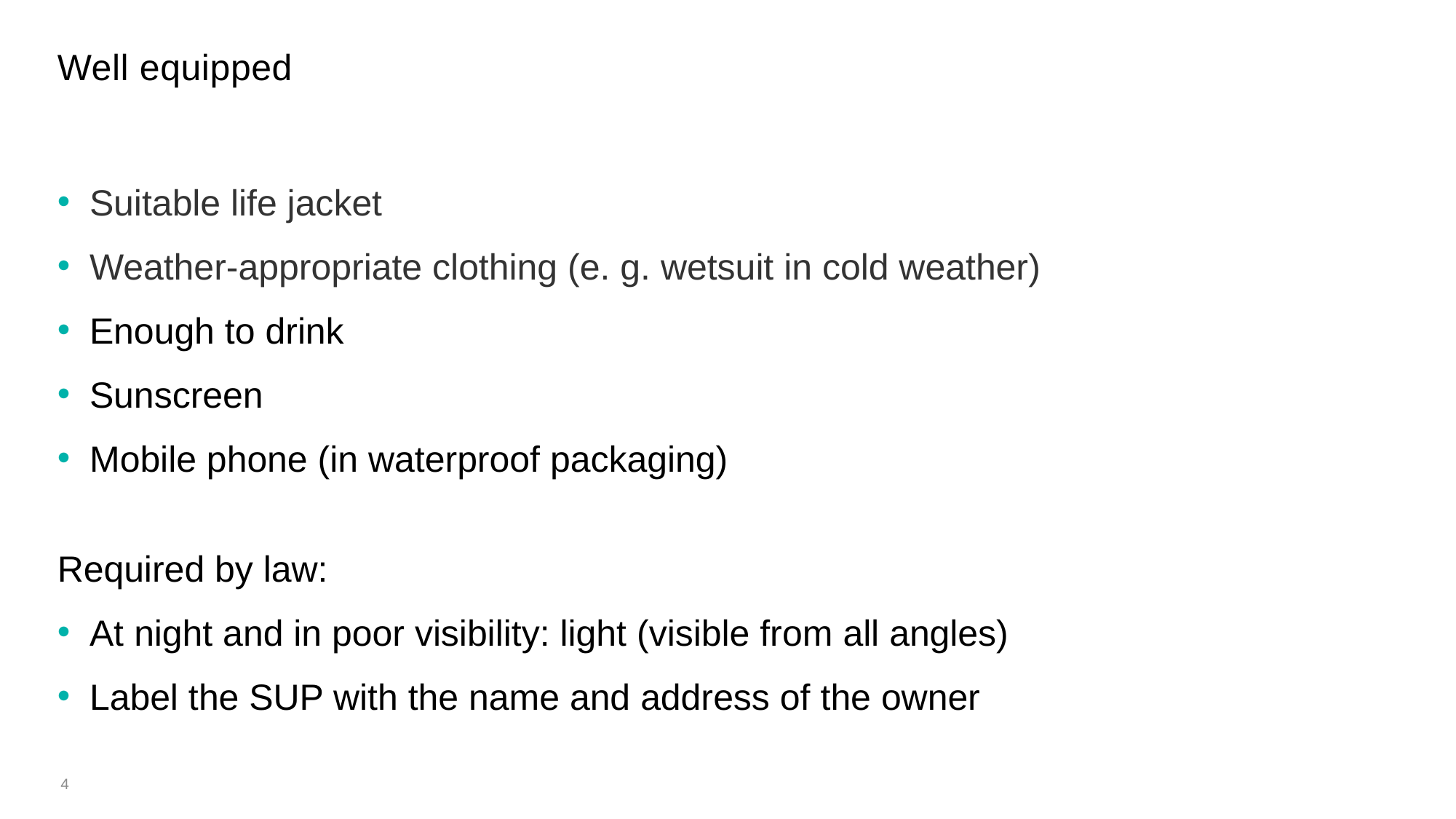

# Well equipped
Suitable life jacket
Weather-appropriate clothing (e. g. wetsuit in cold weather)
Enough to drink
Sunscreen
Mobile phone (in waterproof packaging)

Required by law:
At night and in poor visibility: light (visible from all angles)
Label the SUP with the name and address of the owner

4